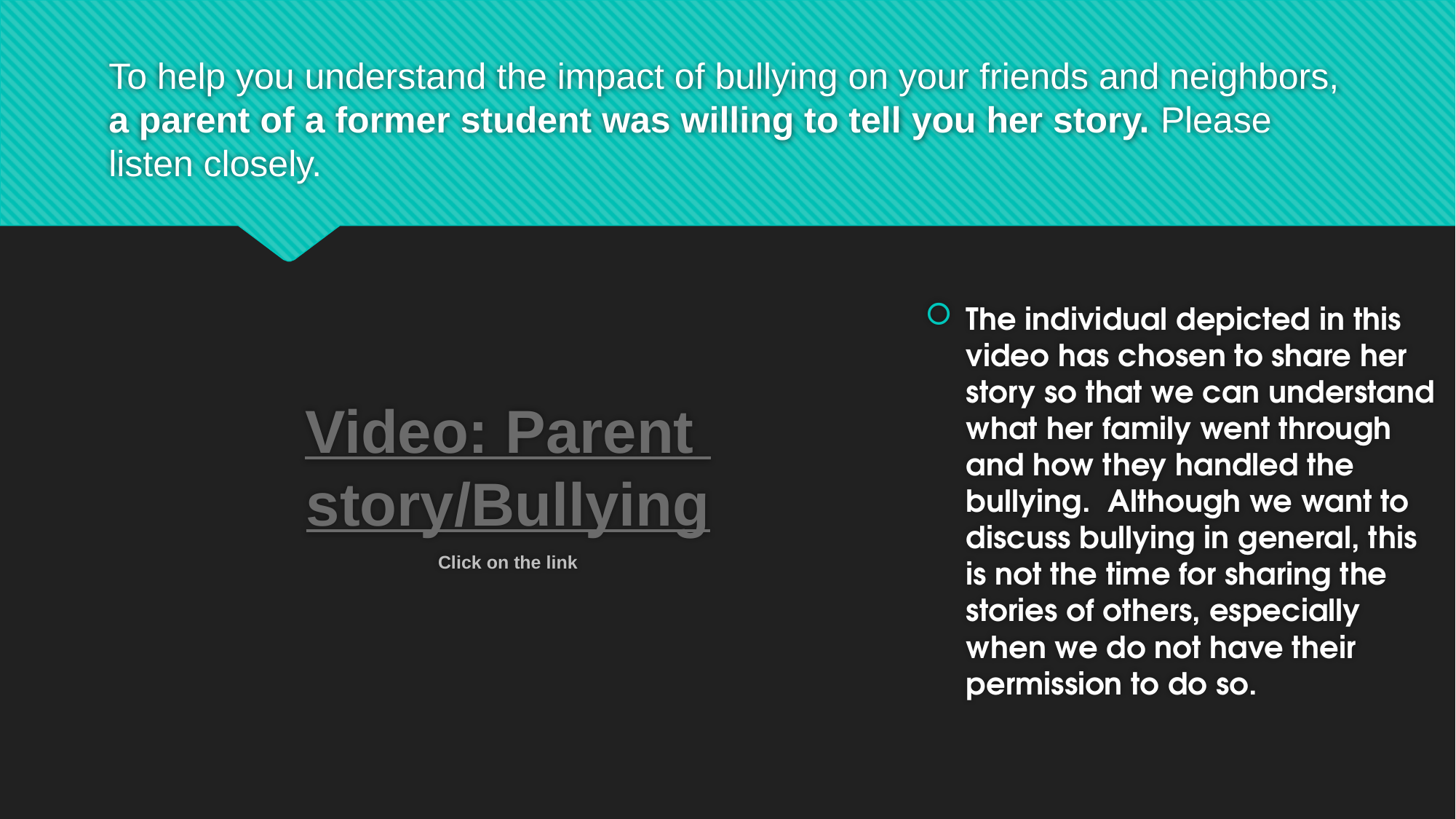

# To help you understand the impact of bullying on your friends and neighbors, a parent of a former student was willing to tell you her story. Please listen closely.
The individual depicted in this video has chosen to share her story so that we can understand what her family went through and how they handled the bullying.  Although we want to discuss bullying in general, this is not the time for sharing the stories of others, especially when we do not have their permission to do so.

Video: Parent story/Bullying
Click on the link